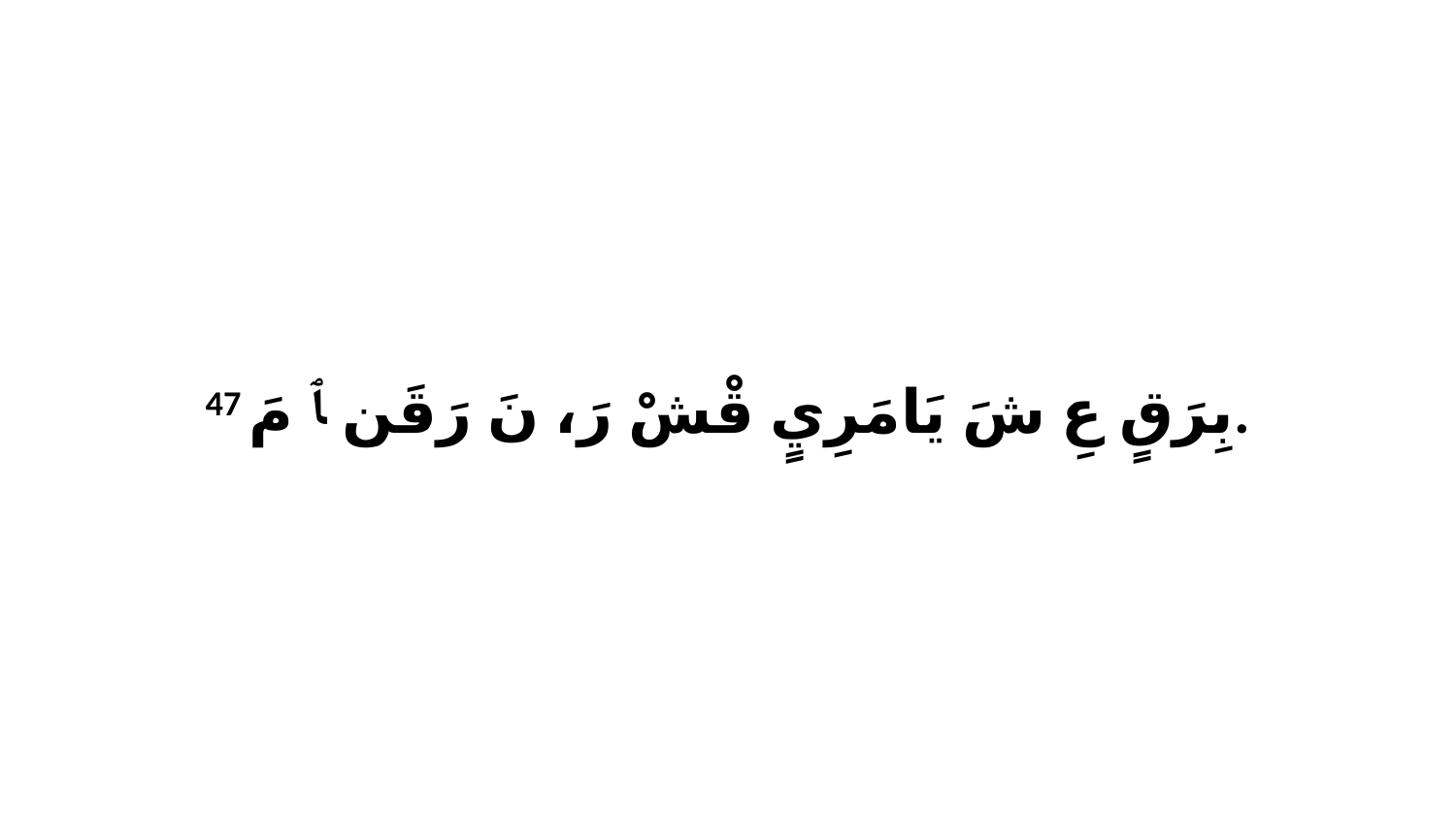

47 بِرَقٍ عِ شَ يَامَرِيٍ قْشْ رَ، نَ رَقَن ﭑ مَ.